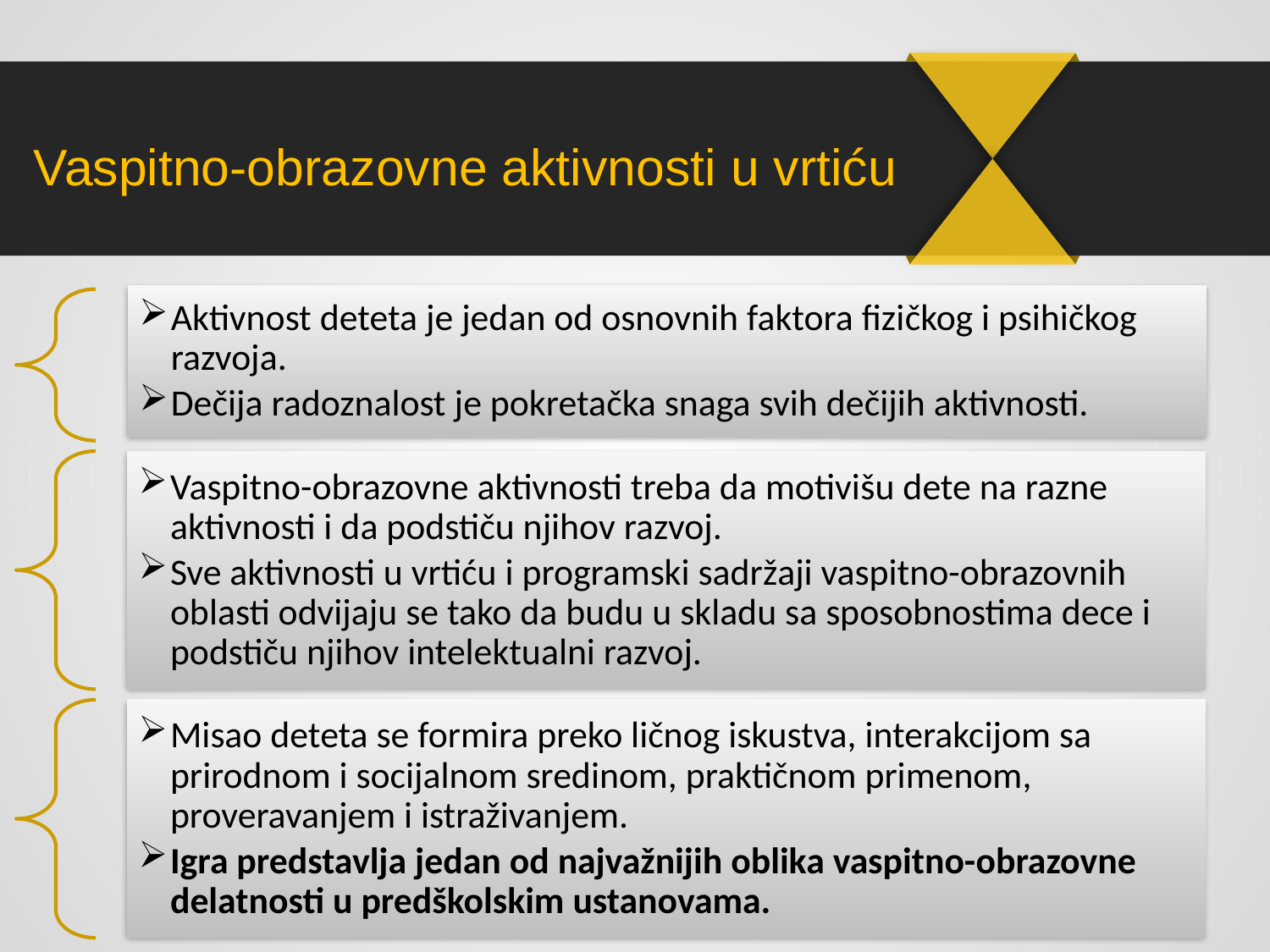

# Vaspitno-obrazovne aktivnosti u vrtiću

Aktivnost deteta je jedan od osnovnih faktora fizičkog i psihičkog razvoja.
Dečija radoznalost je pokretačka snaga svih dečijih aktivnosti.

Vaspitno-obrazovne aktivnosti treba da motivišu dete na razne aktivnosti i da podstiču njihov razvoj.
Sve aktivnosti u vrtiću i programski sadržaji vaspitno-obrazovnih oblasti odvijaju se tako da budu u skladu sa sposobnostima dece i podstiču njihov intelektualni razvoj.

Misao deteta se formira preko ličnog iskustva, interakcijom sa prirodnom i socijalnom sredinom, praktičnom primenom, proveravanjem i istraživanjem.
Igra predstavlja jedan od najvažnijih oblika vaspitno-obrazovne delatnosti u predškolskim ustanovama.